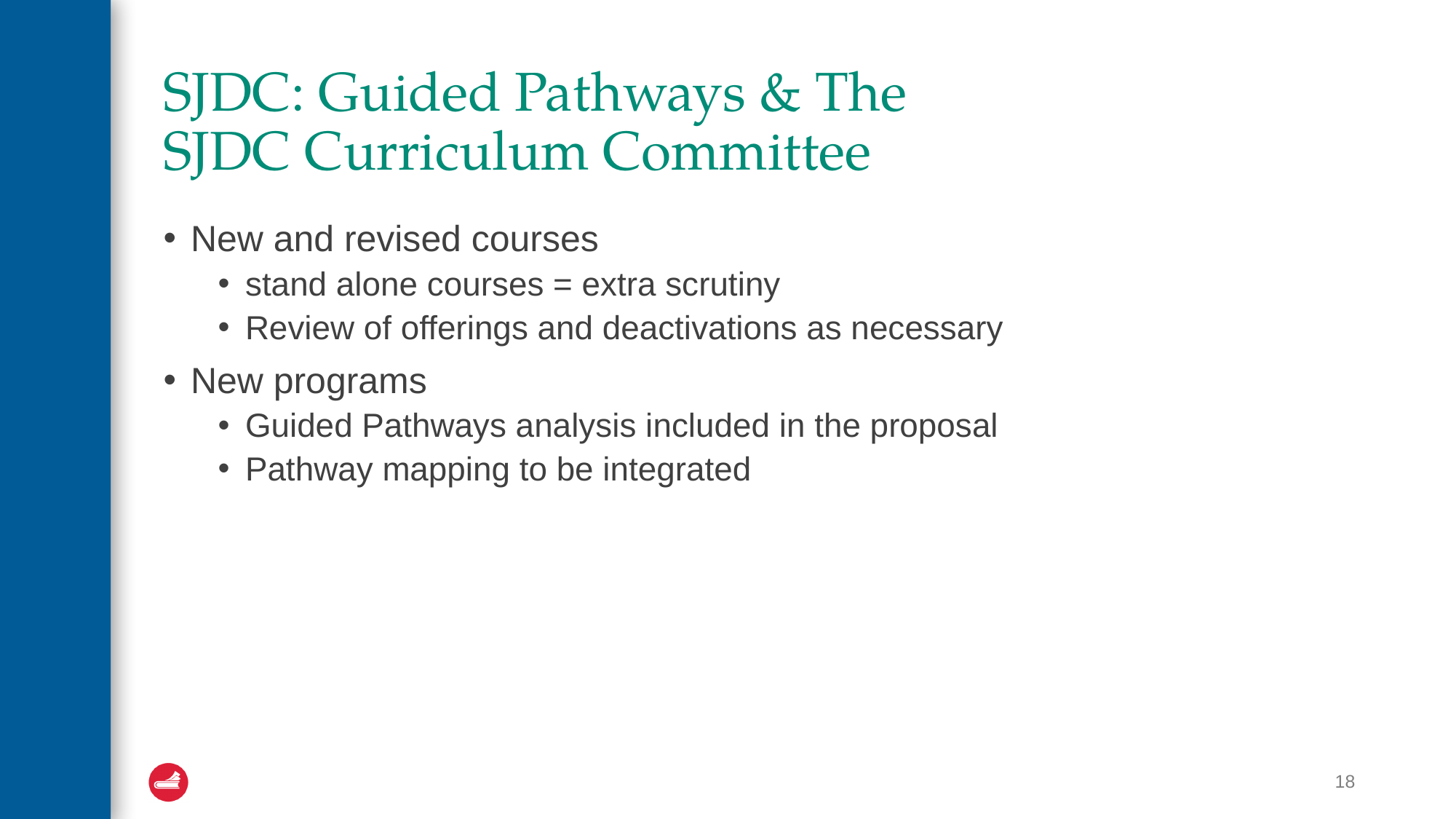

# SJDC: Guided Pathways & The SJDC Curriculum Committee
New and revised courses
stand alone courses = extra scrutiny
Review of offerings and deactivations as necessary
New programs
Guided Pathways analysis included in the proposal
Pathway mapping to be integrated

18